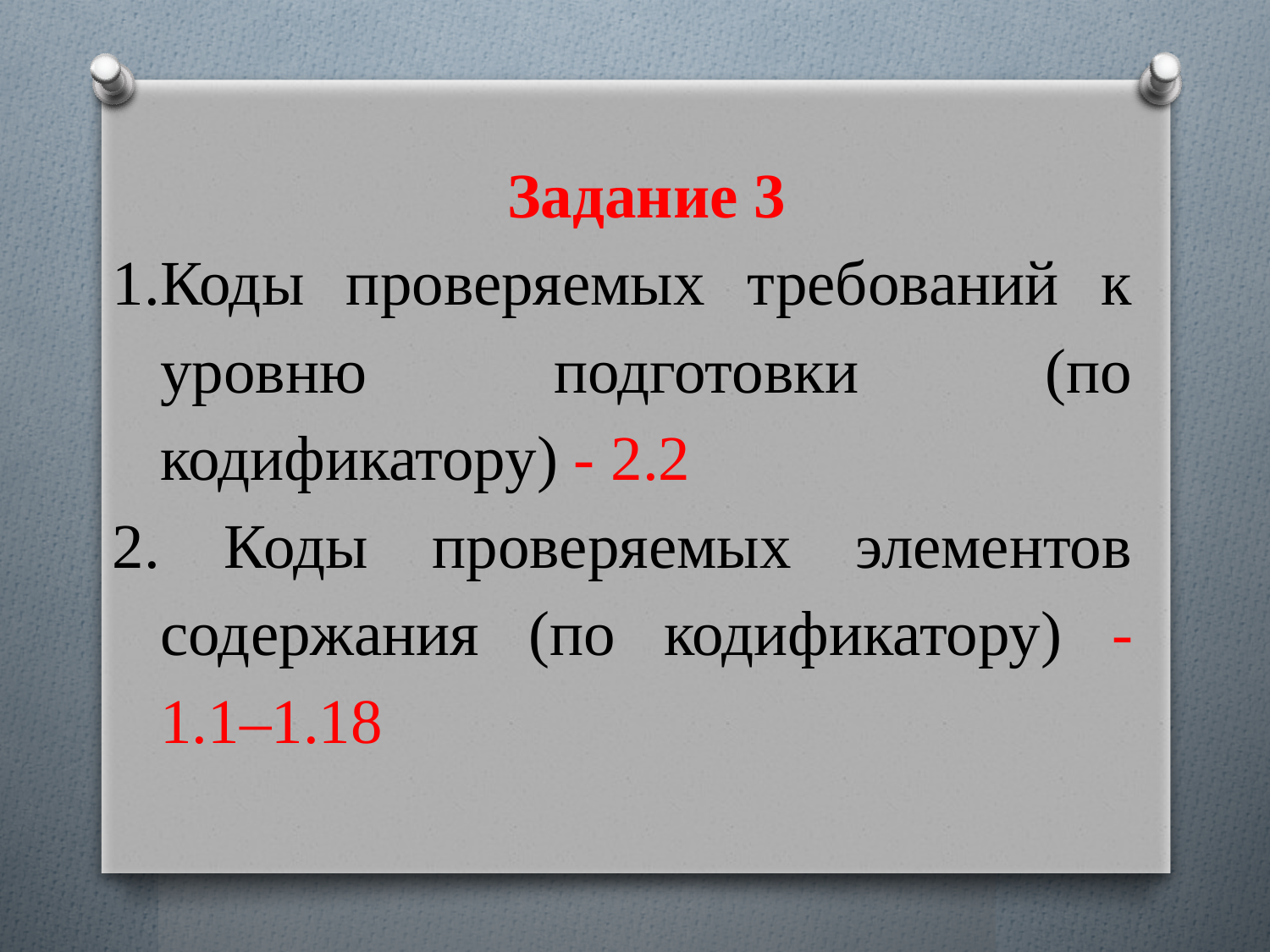

Задание 3
Коды проверяемых требований к уровню подготовки (по кодификатору) - 2.2
 Коды проверяемых элементов содержания (по кодификатору) - 1.1–1.18